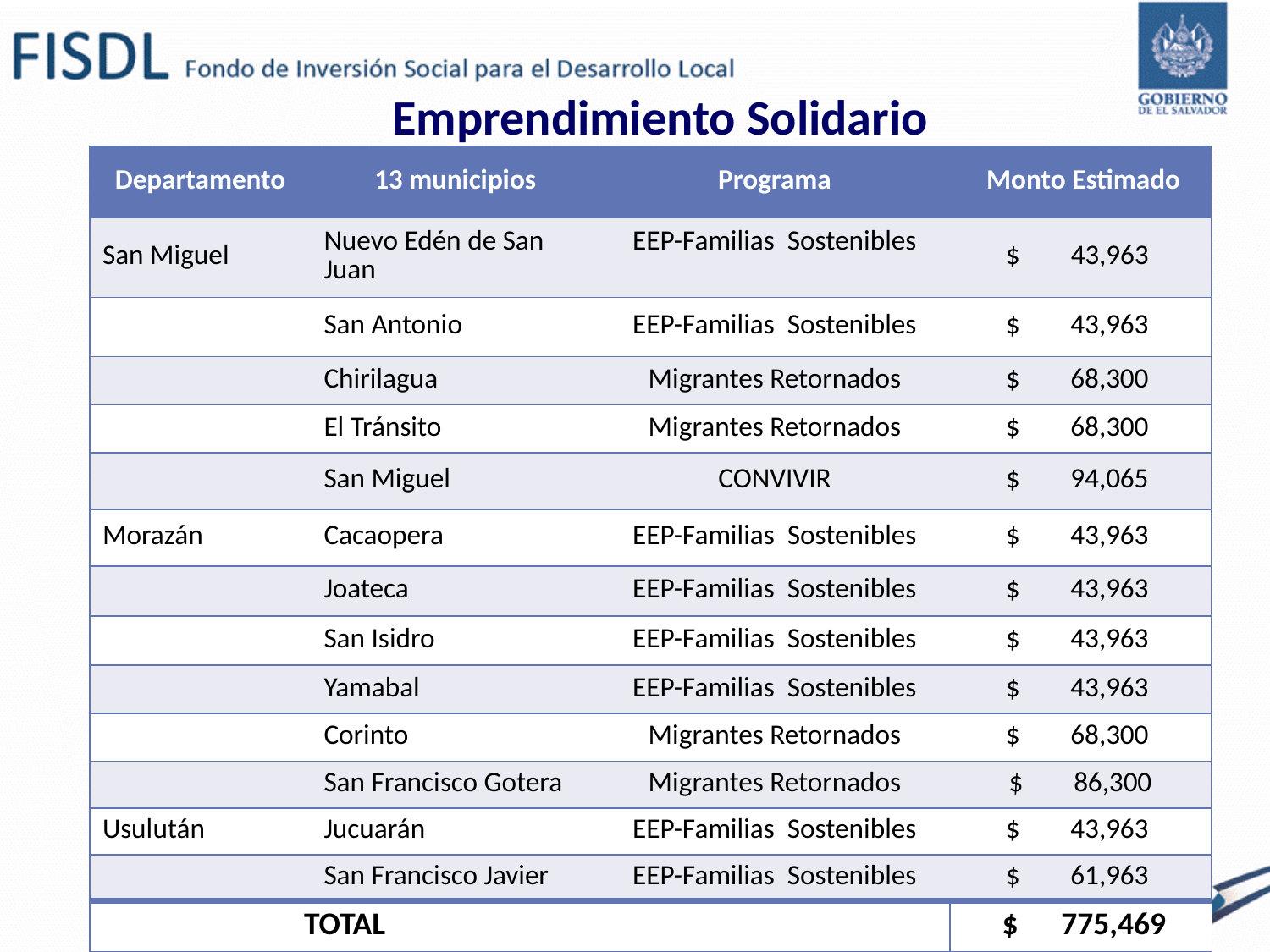

# Emprendimiento Solidario
| Departamento | 13 municipios | Programa | Monto Estimado |
| --- | --- | --- | --- |
| San Miguel | Nuevo Edén de San Juan | EEP-Familias Sostenibles | $ 43,963 |
|  | San Antonio | EEP-Familias Sostenibles | $ 43,963 |
|  | Chirilagua | Migrantes Retornados | $ 68,300 |
|  | El Tránsito | Migrantes Retornados | $ 68,300 |
|  | San Miguel | CONVIVIR | $ 94,065 |
| Morazán | Cacaopera | EEP-Familias Sostenibles | $ 43,963 |
|  | Joateca | EEP-Familias Sostenibles | $ 43,963 |
|  | San Isidro | EEP-Familias Sostenibles | $ 43,963 |
|  | Yamabal | EEP-Familias Sostenibles | $ 43,963 |
|  | Corinto | Migrantes Retornados | $ 68,300 |
|  | San Francisco Gotera | Migrantes Retornados | $ 86,300 |
| Usulután | Jucuarán | EEP-Familias Sostenibles | $ 43,963 |
|  | San Francisco Javier | EEP-Familias Sostenibles | $ 61,963 |
| TOTAL |  |  | $ 775,469 |